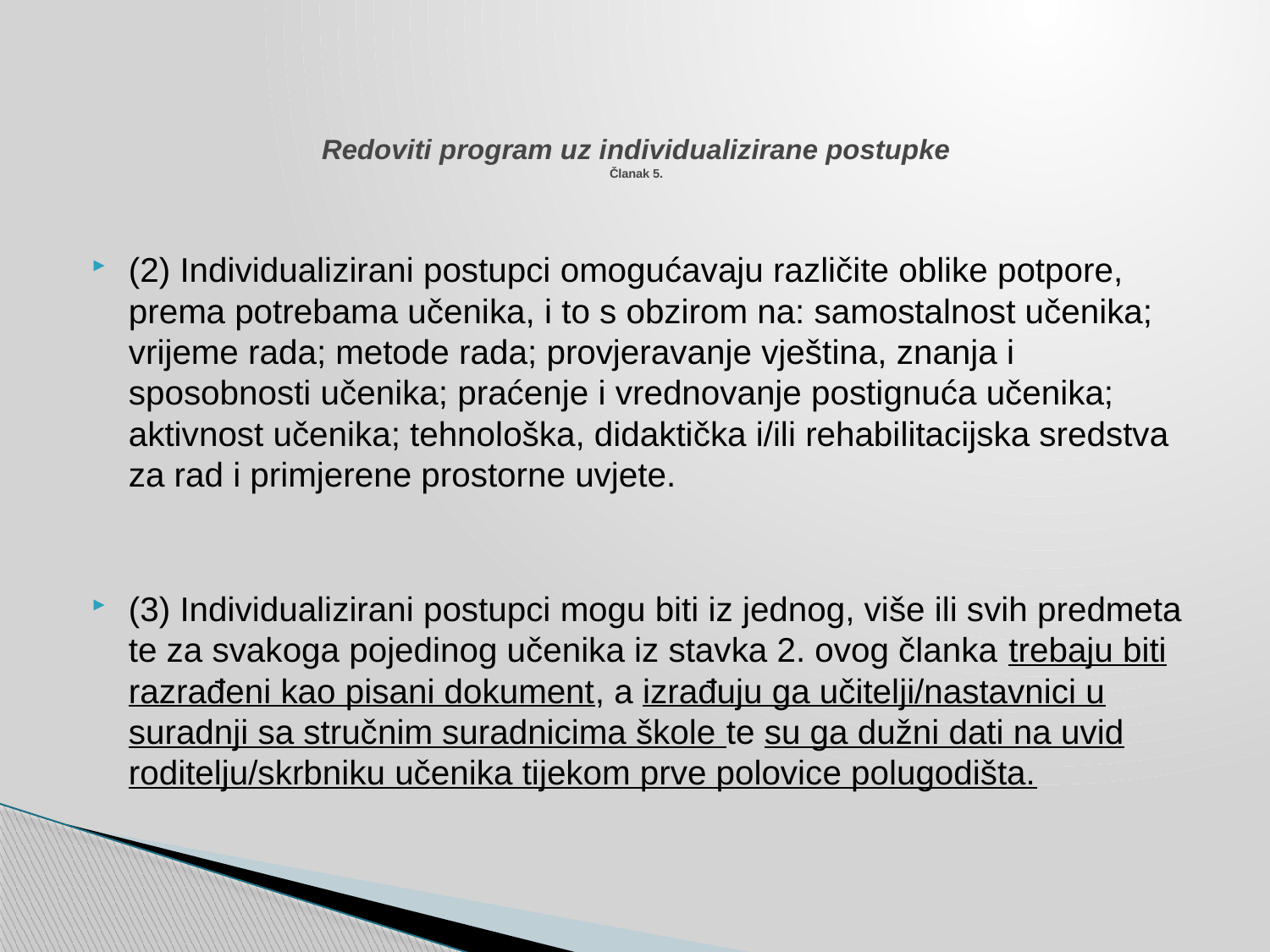

# Redoviti program uz individualizirane postupke Članak 5.

(2) Individualizirani postupci omogućavaju različite oblike potpore, prema potrebama učenika, i to s obzirom na: samostalnost učenika; vrijeme rada; metode rada; provjeravanje vještina, znanja i sposobnosti učenika; praćenje i vrednovanje postignuća učenika; aktivnost učenika; tehnološka, didaktička i/ili rehabilitacijska sredstva za rad i primjerene prostorne uvjete.

(3) Individualizirani postupci mogu biti iz jednog, više ili svih predmeta te za svakoga pojedinog učenika iz stavka 2. ovog članka trebaju biti razrađeni kao pisani dokument, a izrađuju ga učitelji/nastavnici u suradnji sa stručnim suradnicima škole te su ga dužni dati na uvid roditelju/skrbniku učenika tijekom prve polovice polugodišta.